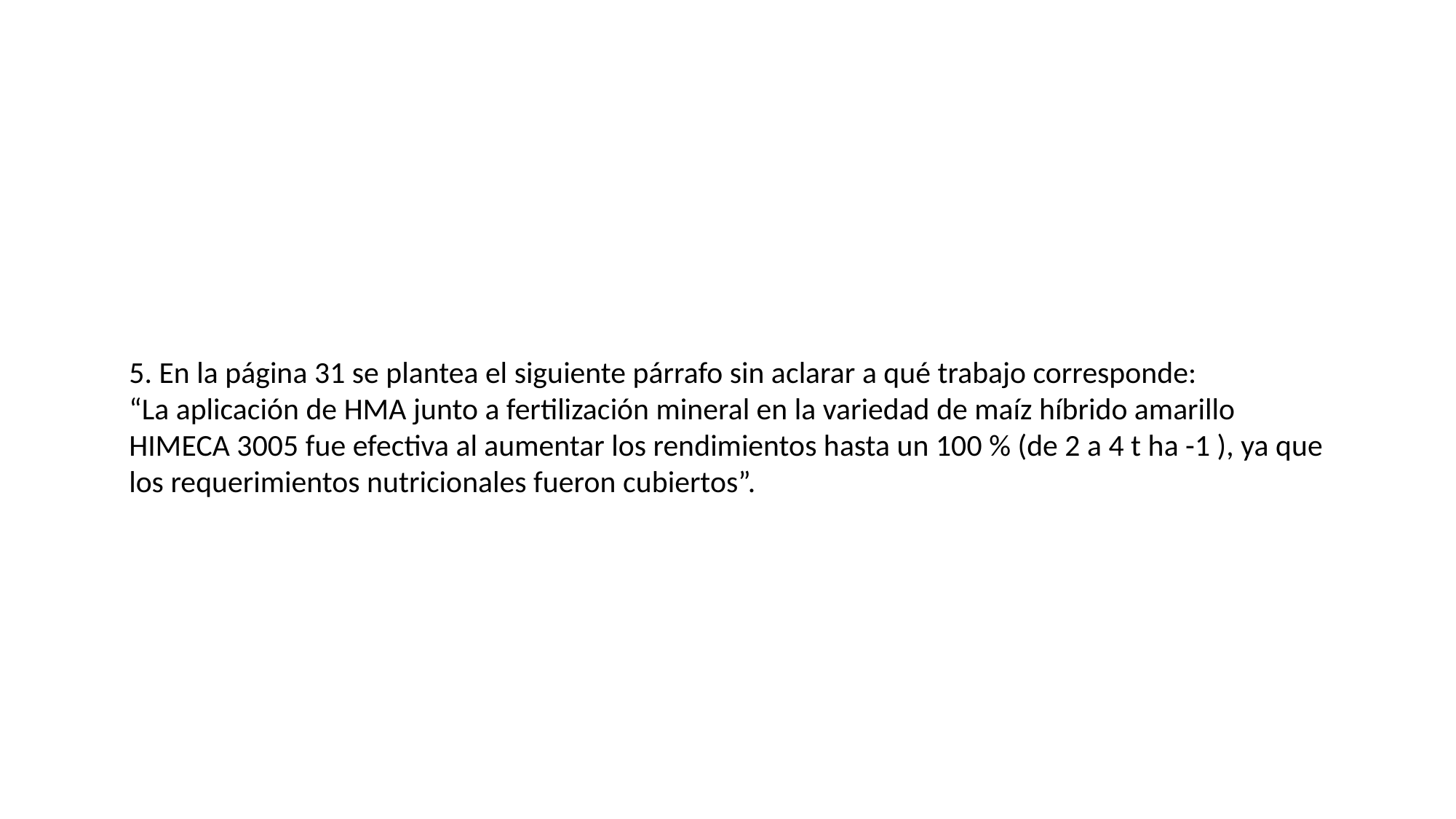

5. En la página 31 se plantea el siguiente párrafo sin aclarar a qué trabajo corresponde:
“La aplicación de HMA junto a fertilización mineral en la variedad de maíz híbrido amarillo HIMECA 3005 fue efectiva al aumentar los rendimientos hasta un 100 % (de 2 a 4 t ha -1 ), ya que los requerimientos nutricionales fueron cubiertos”.